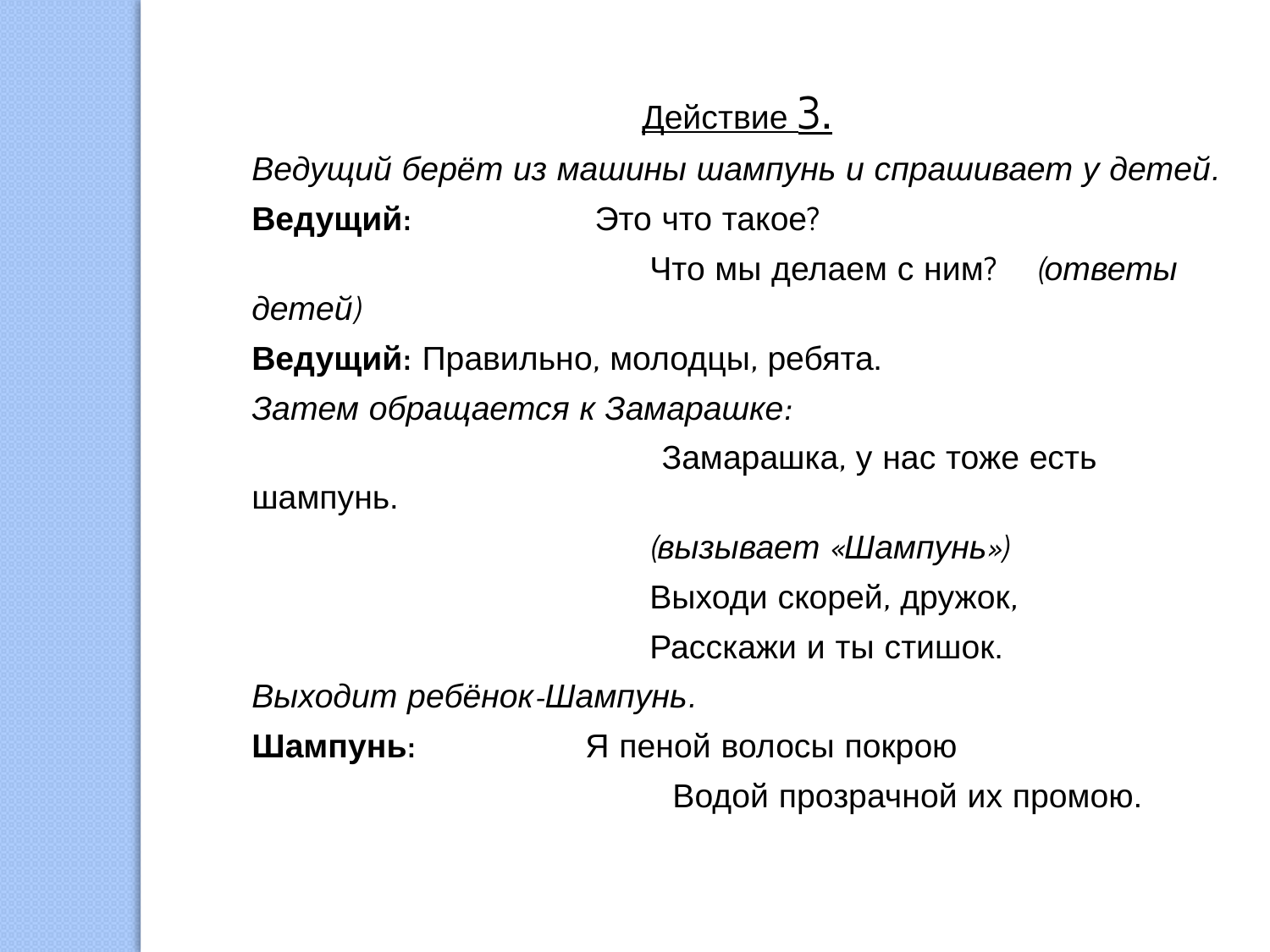

Действие 3.
Ведущий берёт из машины шампунь и спрашивает у детей.
Ведущий:                 Это что такое?
                                        Что мы делаем с ним?    (ответы детей)
Ведущий: Правильно, молодцы, ребята.
Затем обращается к Замарашке:
                                      Замарашка, у нас тоже есть шампунь.
                                        (вызывает «Шампунь»)
                                        Выходи скорей, дружок,
                                        Расскажи и ты стишок.
Выходит ребёнок-Шампунь.
Шампунь:                 Я пеной волосы покрою
                                       Водой прозрачной их промою.